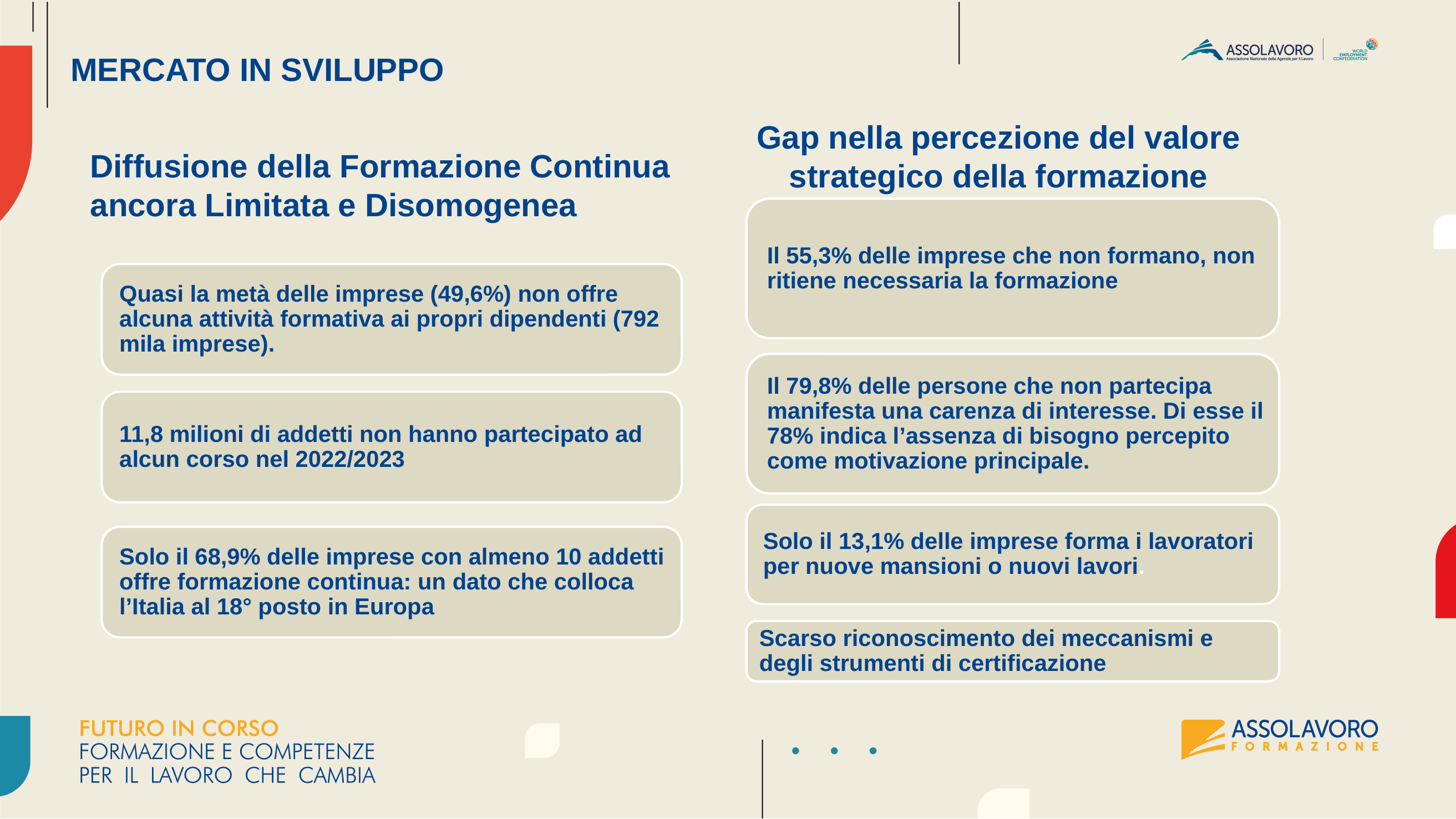

MERCATO IN SVILUPPO
Gap nella percezione del valore strategico della formazione
Quasi la metà delle imprese (49,6%) non offre alcuna attività formativa ai propri dipendenti (792 mila imprese).
11,8 milioni di addetti non hanno partecipato ad alcun corso nel 2022/2023
Solo il 68,9% delle imprese con almeno 10 addetti offre formazione continua: un dato che colloca l’Italia al 18° posto in Europa
Diffusione della Formazione Continua ancora Limitata e Disomogenea
Il 55,3% delle imprese che non formano, non ritiene necessaria la formazione
Il 79,8% delle persone che non partecipa manifesta una carenza di interesse. Di esse il 78% indica l’assenza di bisogno percepito come motivazione principale.
Solo il 13,1% delle imprese forma i lavoratori per nuove mansioni o nuovi lavori.
Scarso riconoscimento dei meccanismi e degli strumenti di certificazione